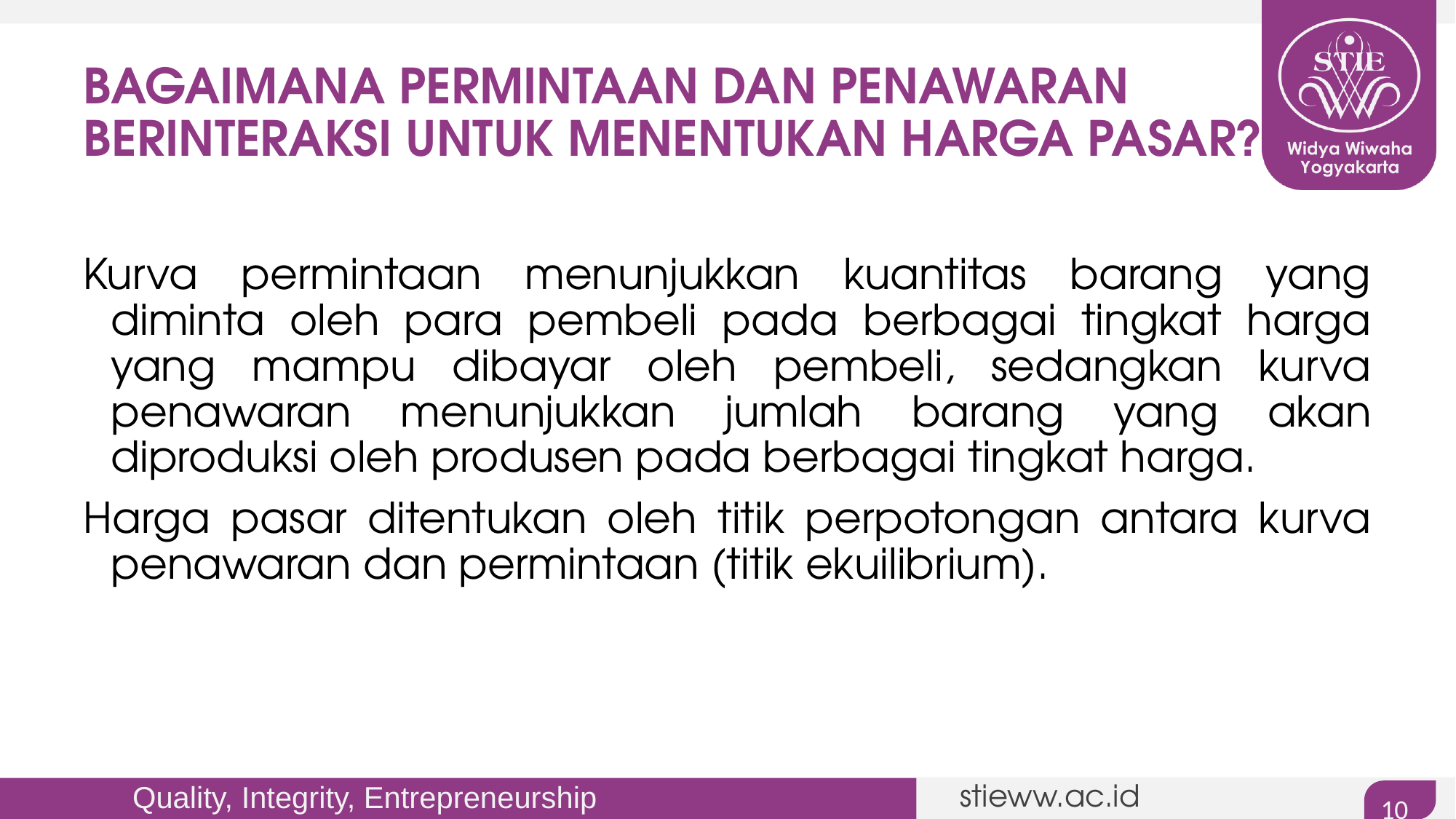

# BAGAIMANA PERMINTAAN DAN PENAWARAN BERINTERAKSI UNTUK MENENTUKAN HARGA PASAR?
Kurva permintaan menunjukkan kuantitas barang yang diminta oleh para pembeli pada berbagai tingkat harga yang mampu dibayar oleh pembeli, sedangkan kurva penawaran menunjukkan jumlah barang yang akan diproduksi oleh produsen pada berbagai tingkat harga.
Harga pasar ditentukan oleh titik perpotongan antara kurva penawaran dan permintaan (titik ekuilibrium).